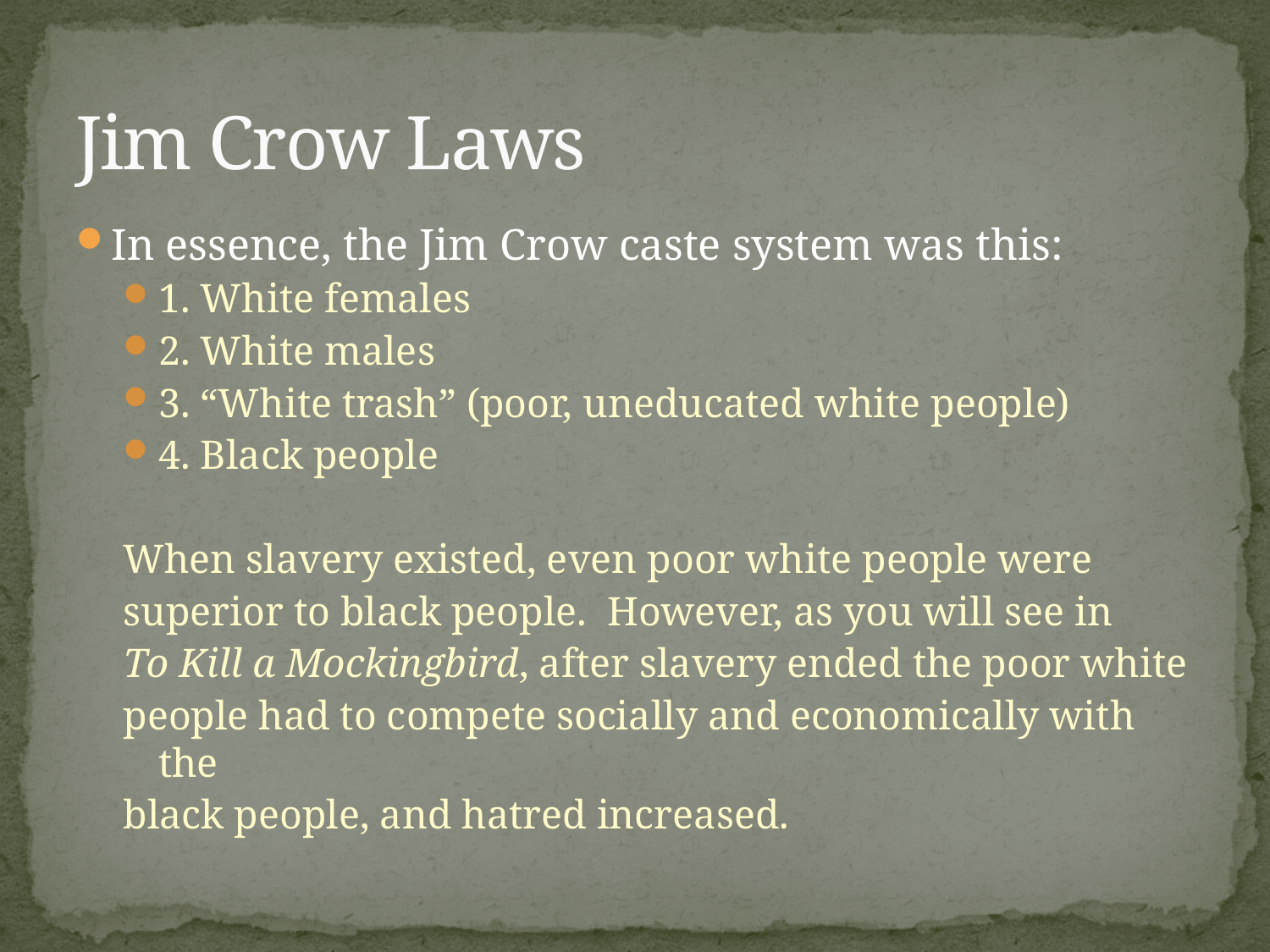

# Jim Crow Laws
In essence, the Jim Crow caste system was this:
1. White females
2. White males
3. “White trash” (poor, uneducated white people)
4. Black people

When slavery existed, even poor white people were
superior to black people.  However, as you will see in
To Kill a Mockingbird, after slavery ended the poor white
people had to compete socially and economically with the
black people, and hatred increased.